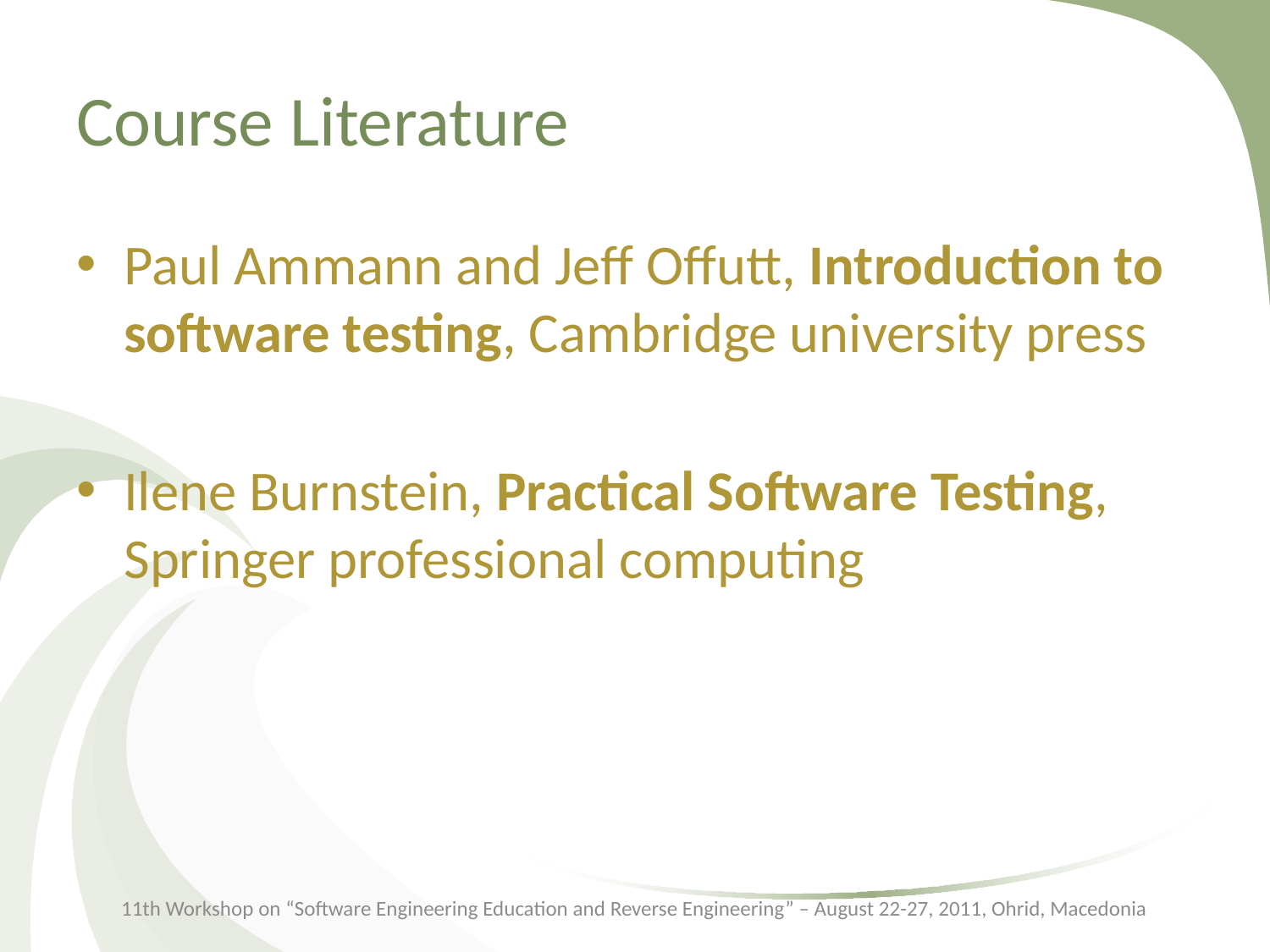

# Course Literature
Paul Ammann and Jeff Offutt, Introduction to software testing, Cambridge university press

Ilene Burnstein, Practical Software Testing, Springer professional computing

11th Workshop on “Software Engineering Education and Reverse Engineering” – August 22-27, 2011, Ohrid, Macedonia